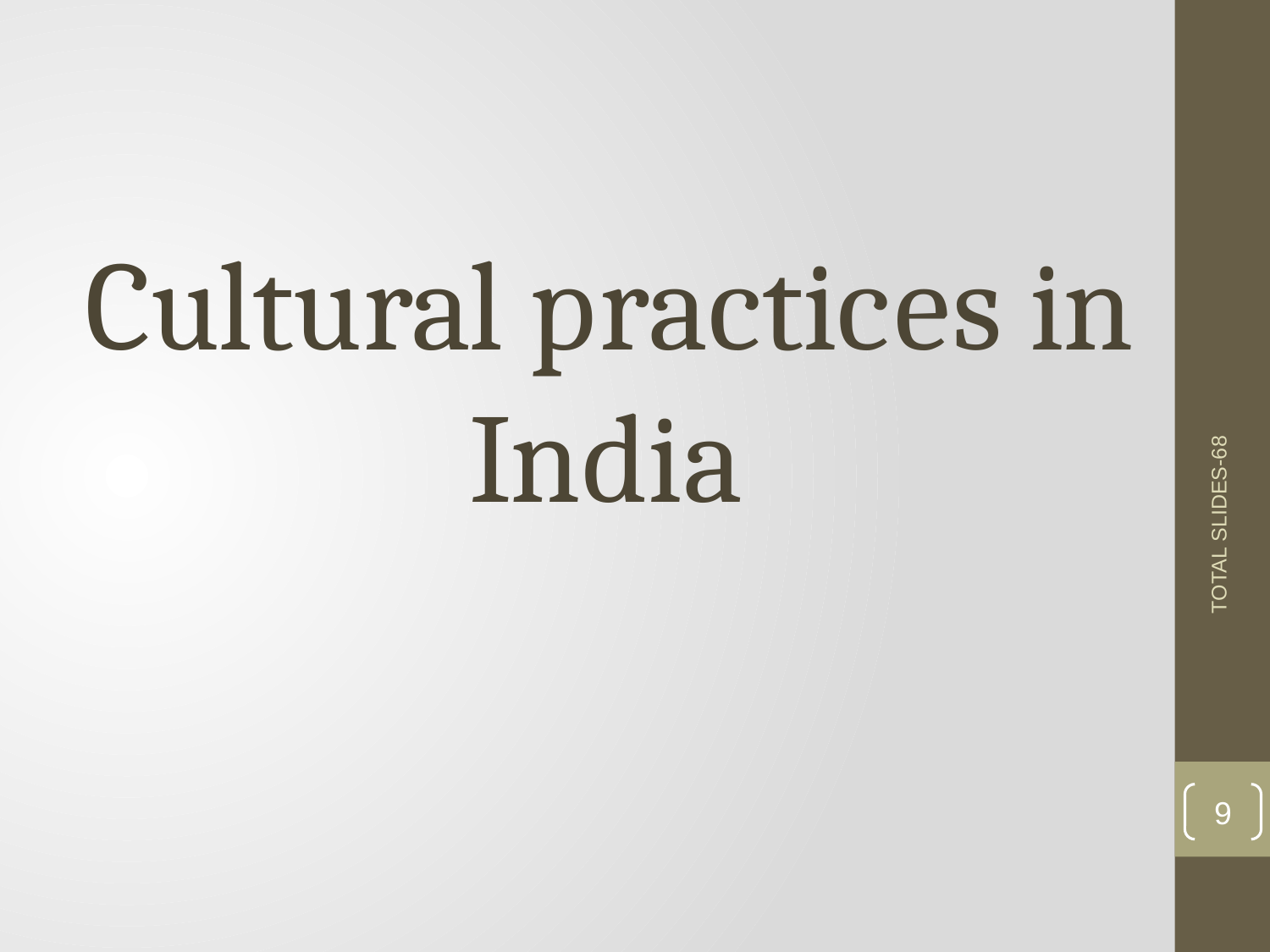

# Cultural practices in India
TOTAL SLIDES-68
9